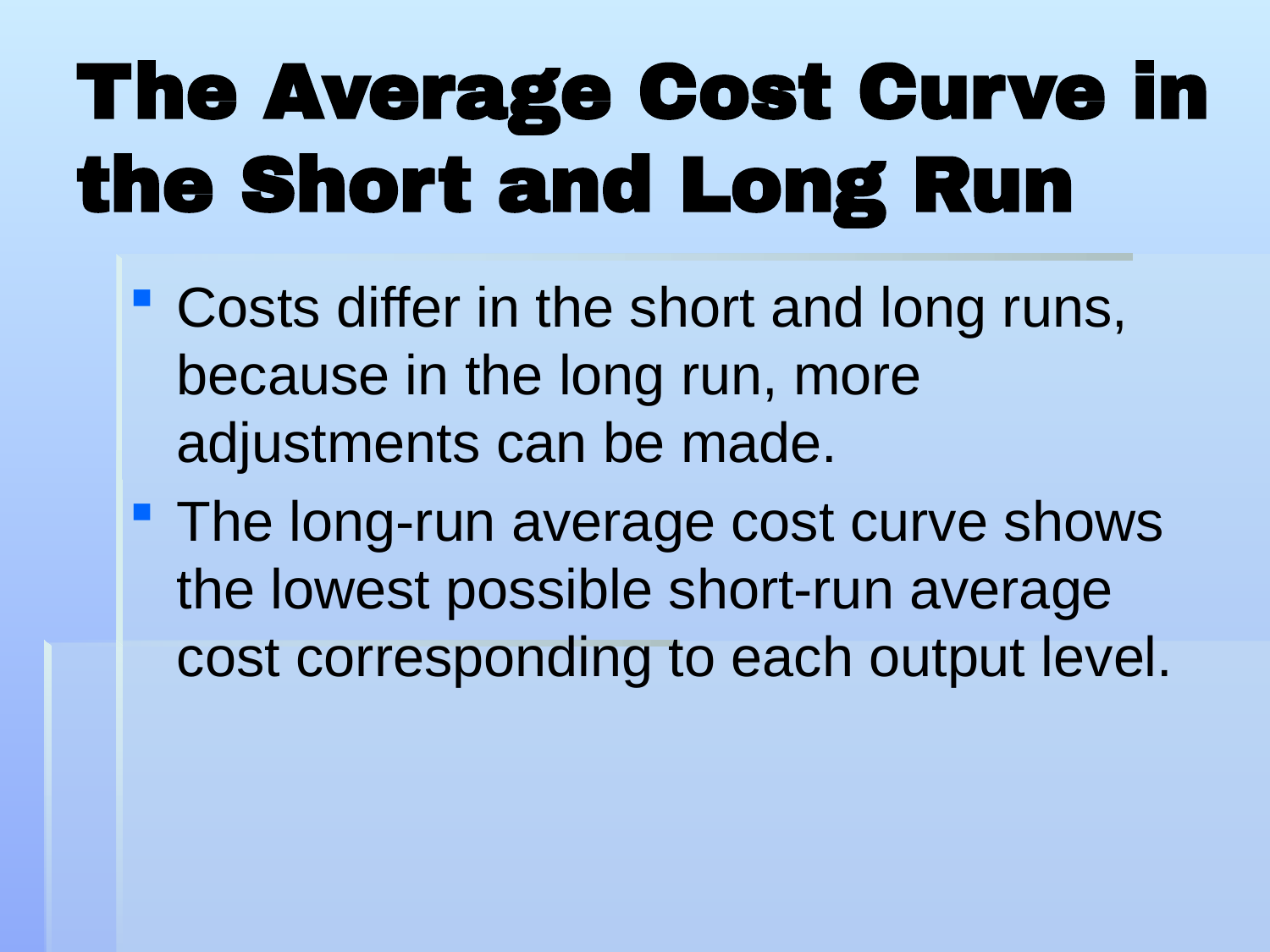

# The Average Cost Curve in the Short and Long Run
Costs differ in the short and long runs, because in the long run, more adjustments can be made.
The long-run average cost curve shows the lowest possible short-run average cost corresponding to each output level.